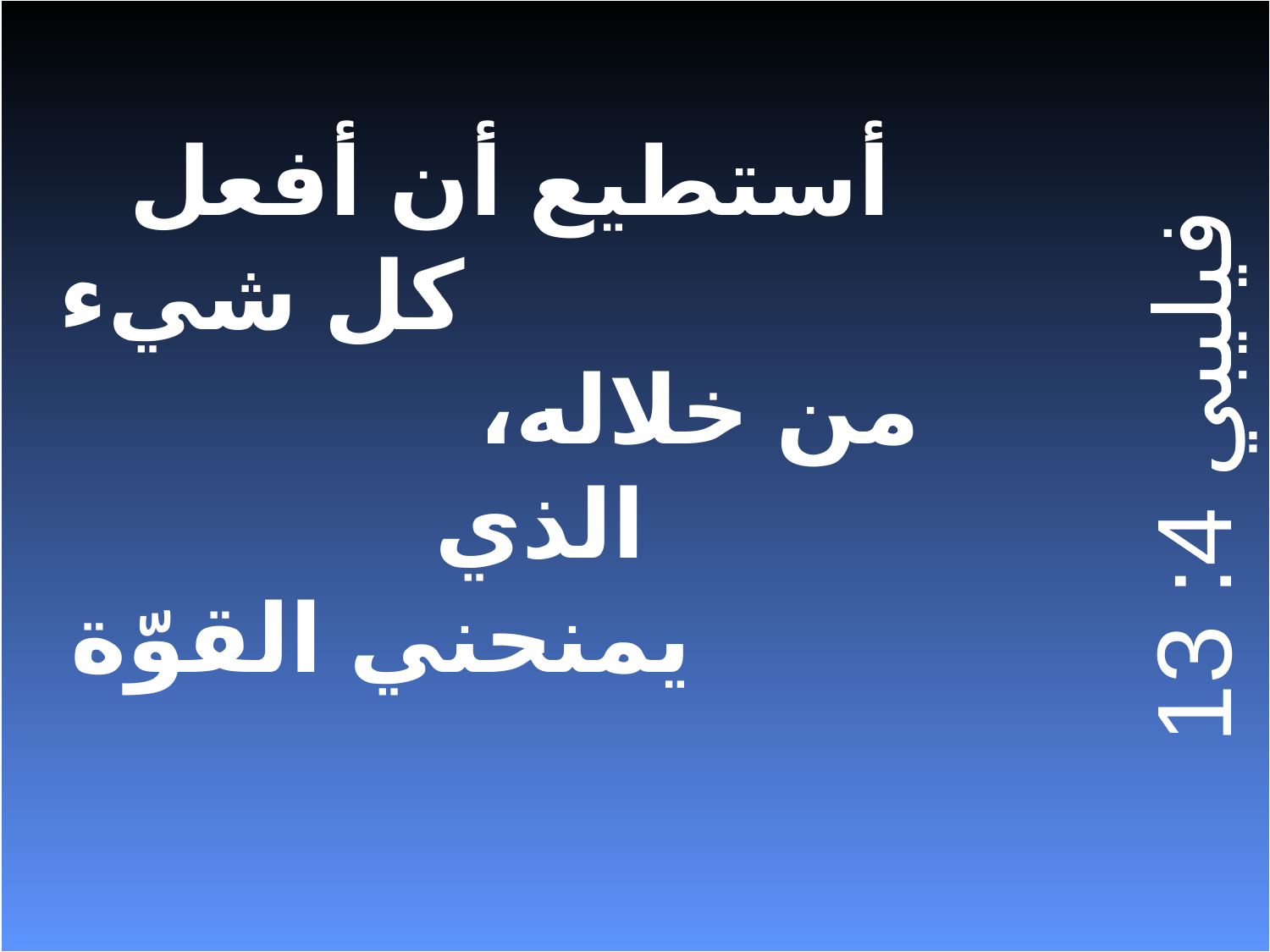

أستطيع أن أفعل
                     كل شيء
    من خلاله،
الذي
            يمنحني القوّة

# فيليبي 4: 13